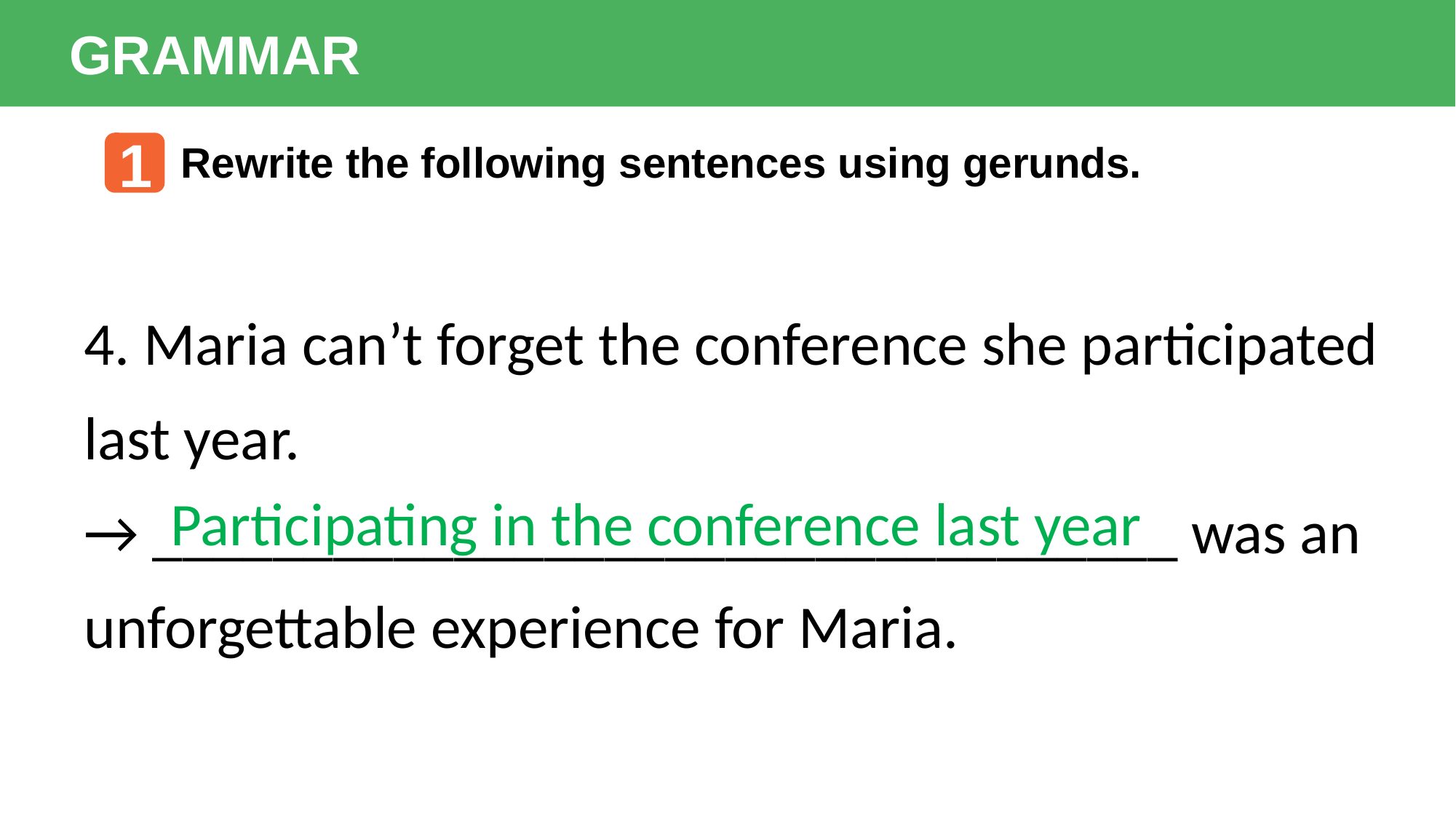

GRAMMAR
1
Rewrite the following sentences using gerunds.

4. Maria can’t forget the conference she participated last year.
→ __________________________________ was an unforgettable experience for Maria.
Participating in the conference last year